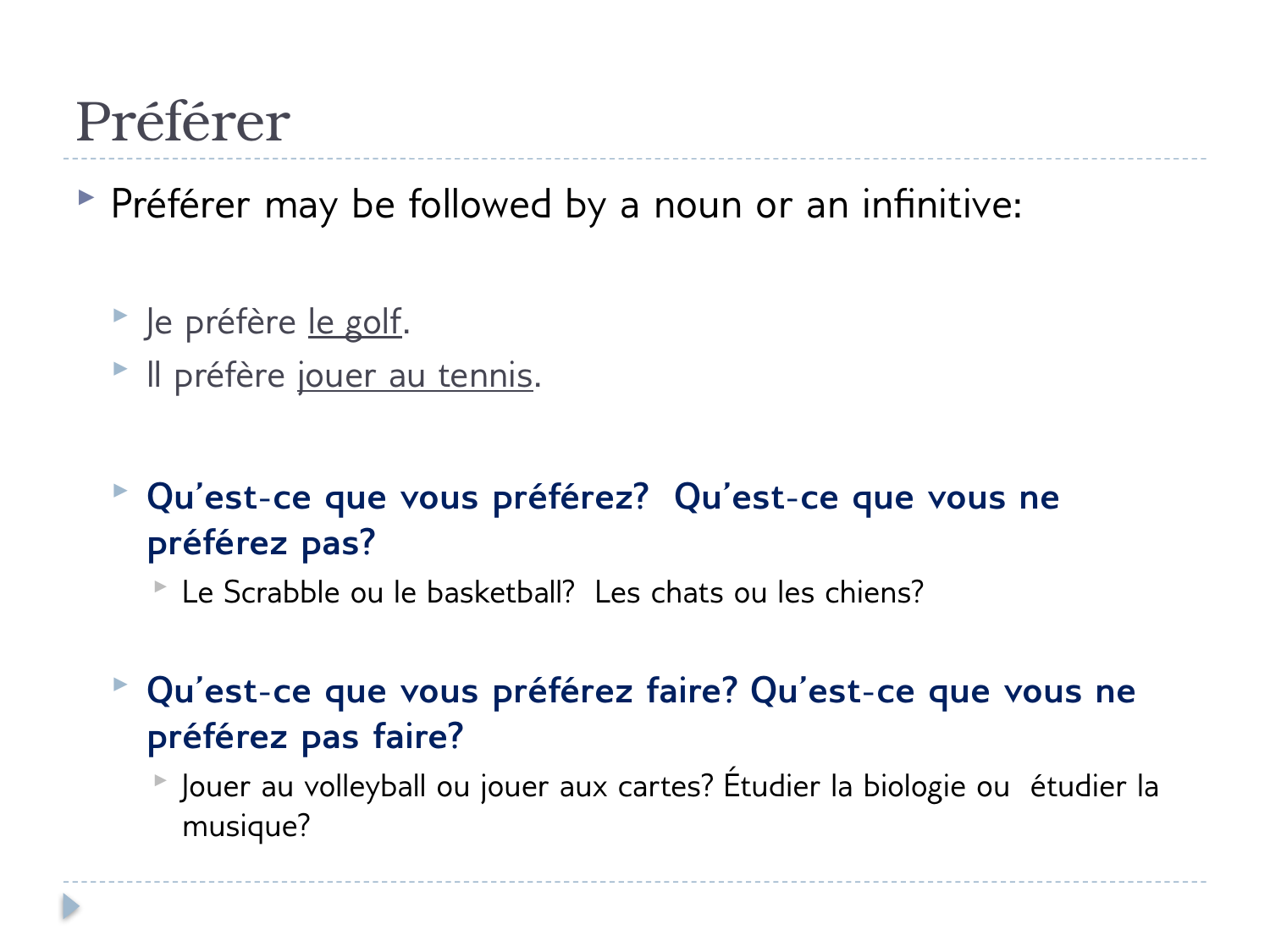

# Préférer
Préférer may be followed by a noun or an infinitive:

Je préfère le golf.
Il préfère jouer au tennis.

Qu’est-ce que vous préférez?  Qu’est-ce que vous ne préférez pas?
Le Scrabble ou le basketball?  Les chats ou les chiens?

Qu’est-ce que vous préférez faire? Qu’est-ce que vous ne préférez pas faire?
Jouer au volleyball ou jouer aux cartes? Étudier la biologie ou  étudier la musique?